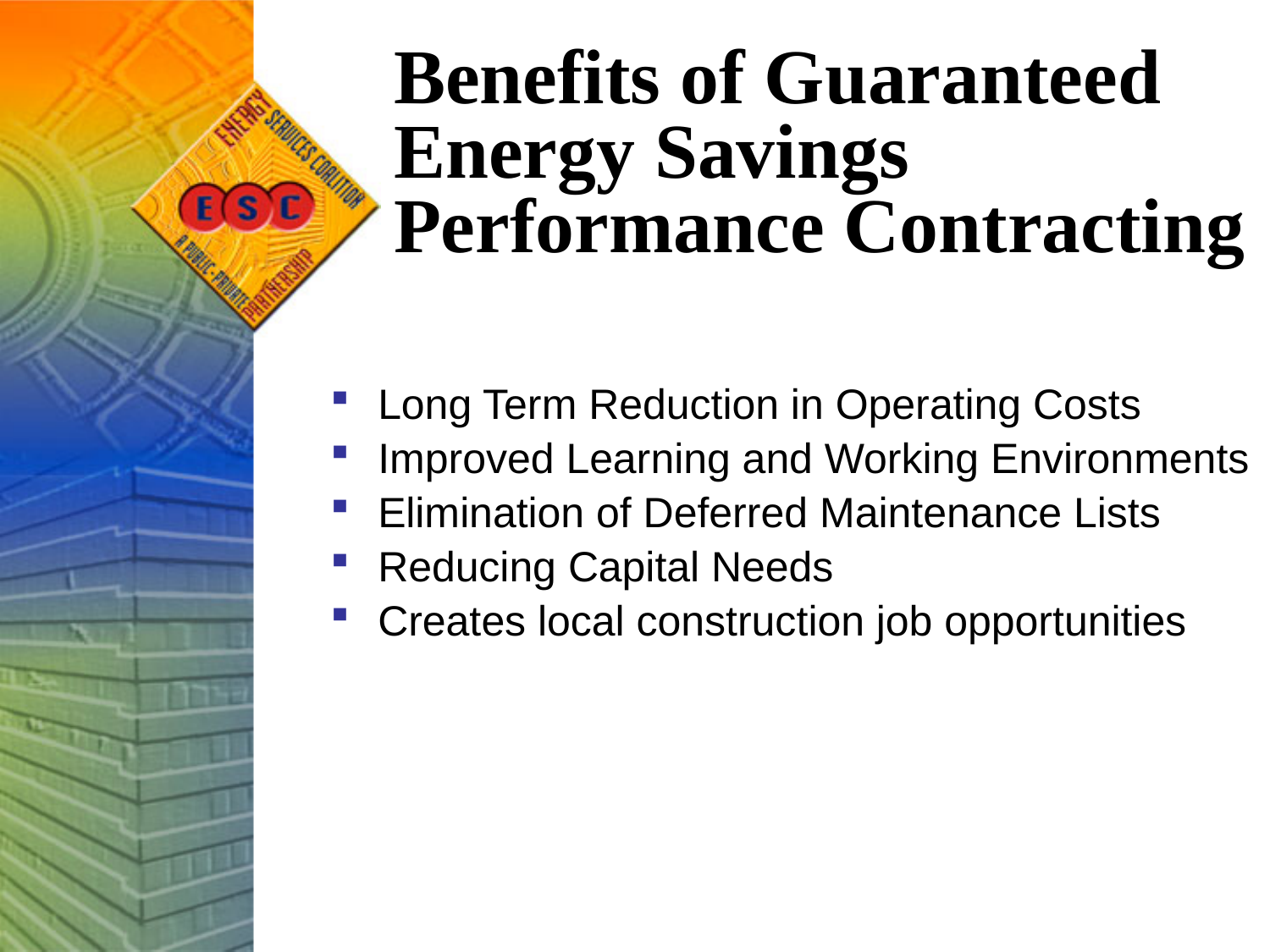

# Benefits of Guaranteed Energy Savings Performance Contracting

Long Term Reduction in Operating Costs
Improved Learning and Working Environments
Elimination of Deferred Maintenance Lists
Reducing Capital Needs
Creates local construction job opportunities